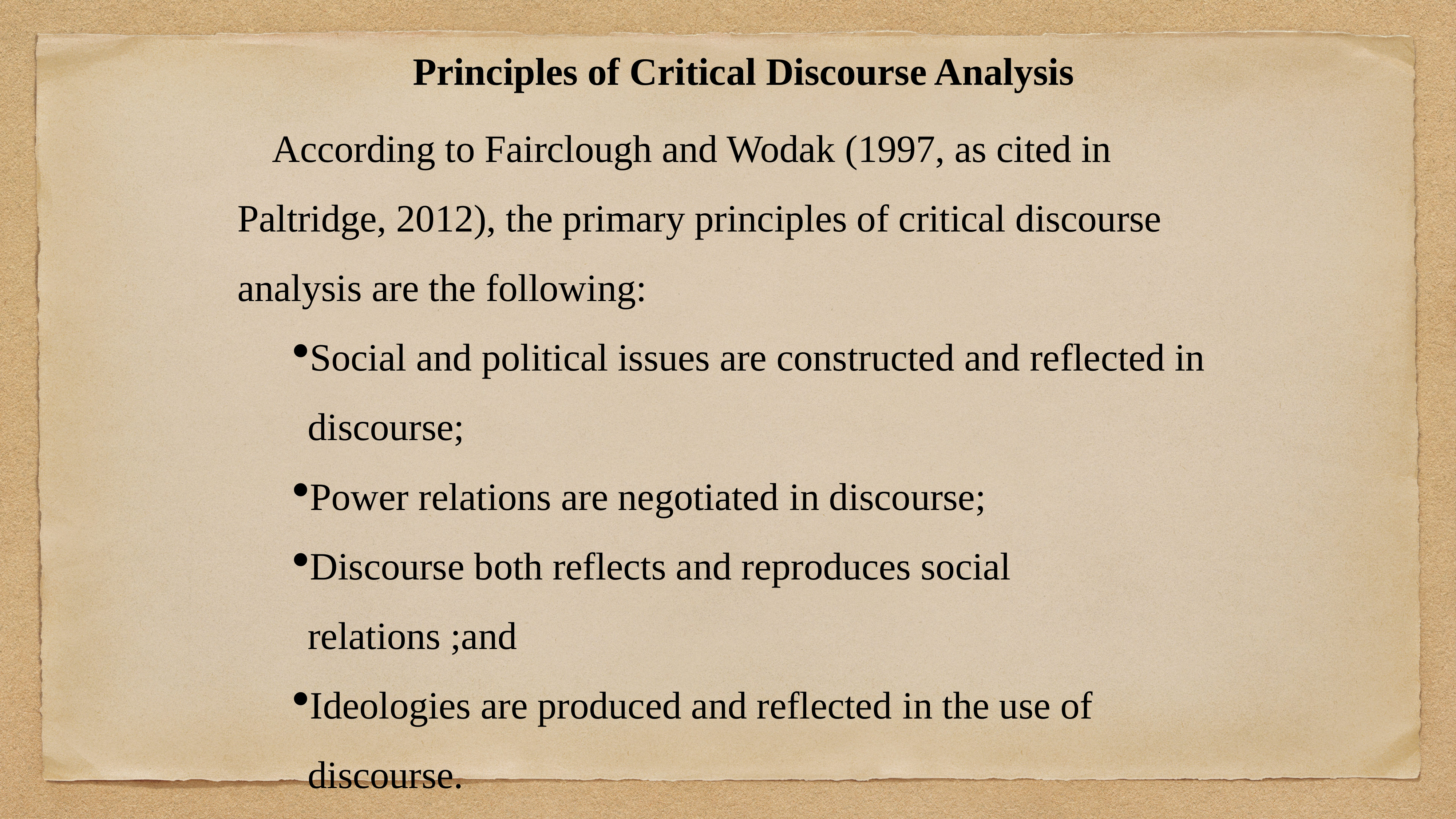

Principles of Critical Discourse Analysis
According to Fairclough and Wodak (1997, as cited in Paltridge, 2012), the primary principles of critical discourse analysis are the following:
Social and political issues are constructed and reflected in discourse;
Power relations are negotiated in discourse;
Discourse both reflects and reproduces social relations ;and
Ideologies are produced and reflected in the use of discourse.